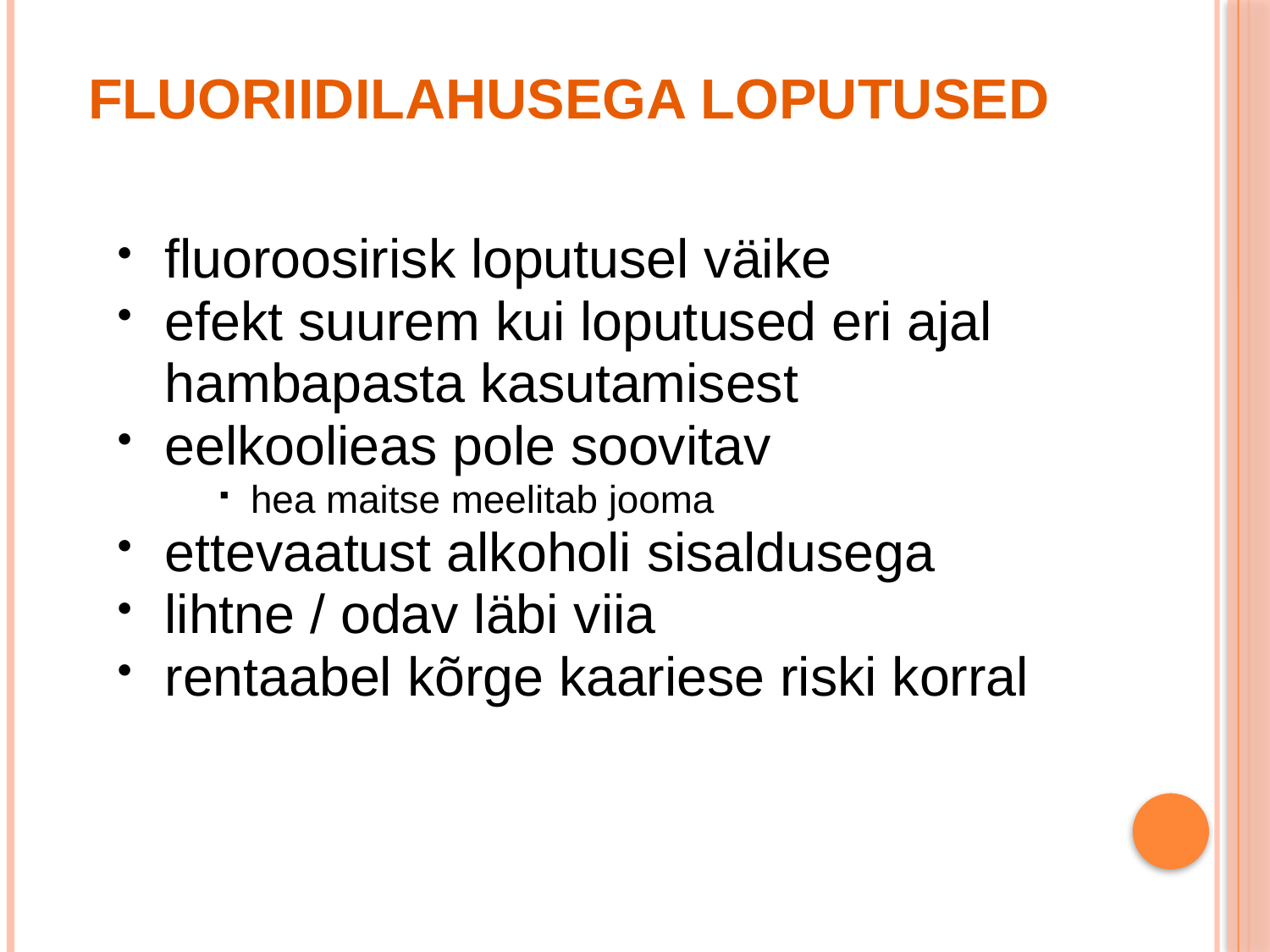

# Fluoriidilahusega loputused
fluoroosirisk loputusel väike
efekt suurem kui loputused eri ajal hambapasta kasutamisest
eelkoolieas pole soovitav
hea maitse meelitab jooma
ettevaatust alkoholi sisaldusega
lihtne / odav läbi viia
rentaabel kõrge kaariese riski korral